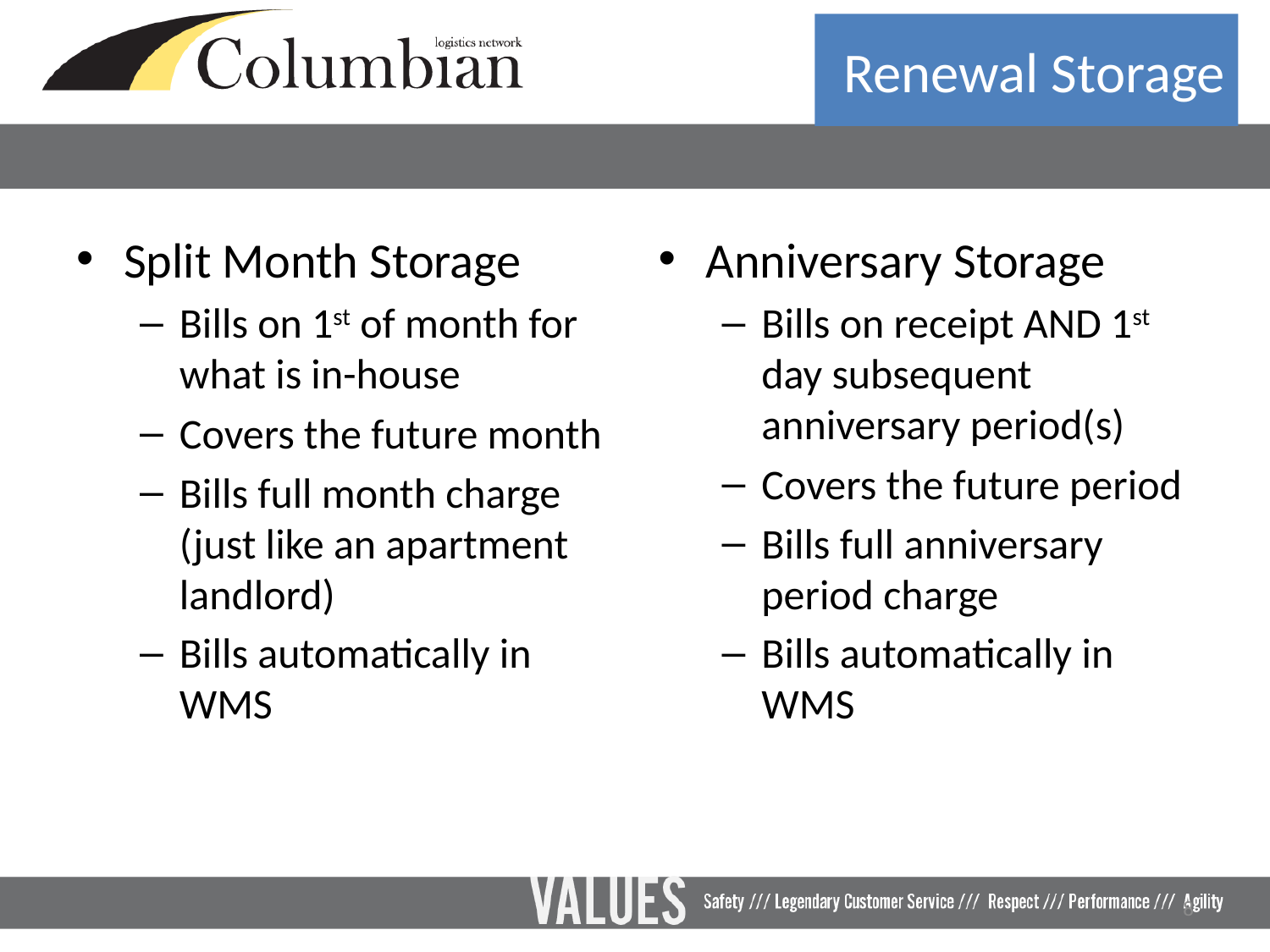

# Renewal Storage
Split Month Storage
Bills on 1st of month for what is in-house
Covers the future month
Bills full month charge (just like an apartment landlord)
Bills automatically in WMS

Anniversary Storage
Bills on receipt AND 1st day subsequent anniversary period(s)
Covers the future period
Bills full anniversary period charge
Bills automatically in WMS
8